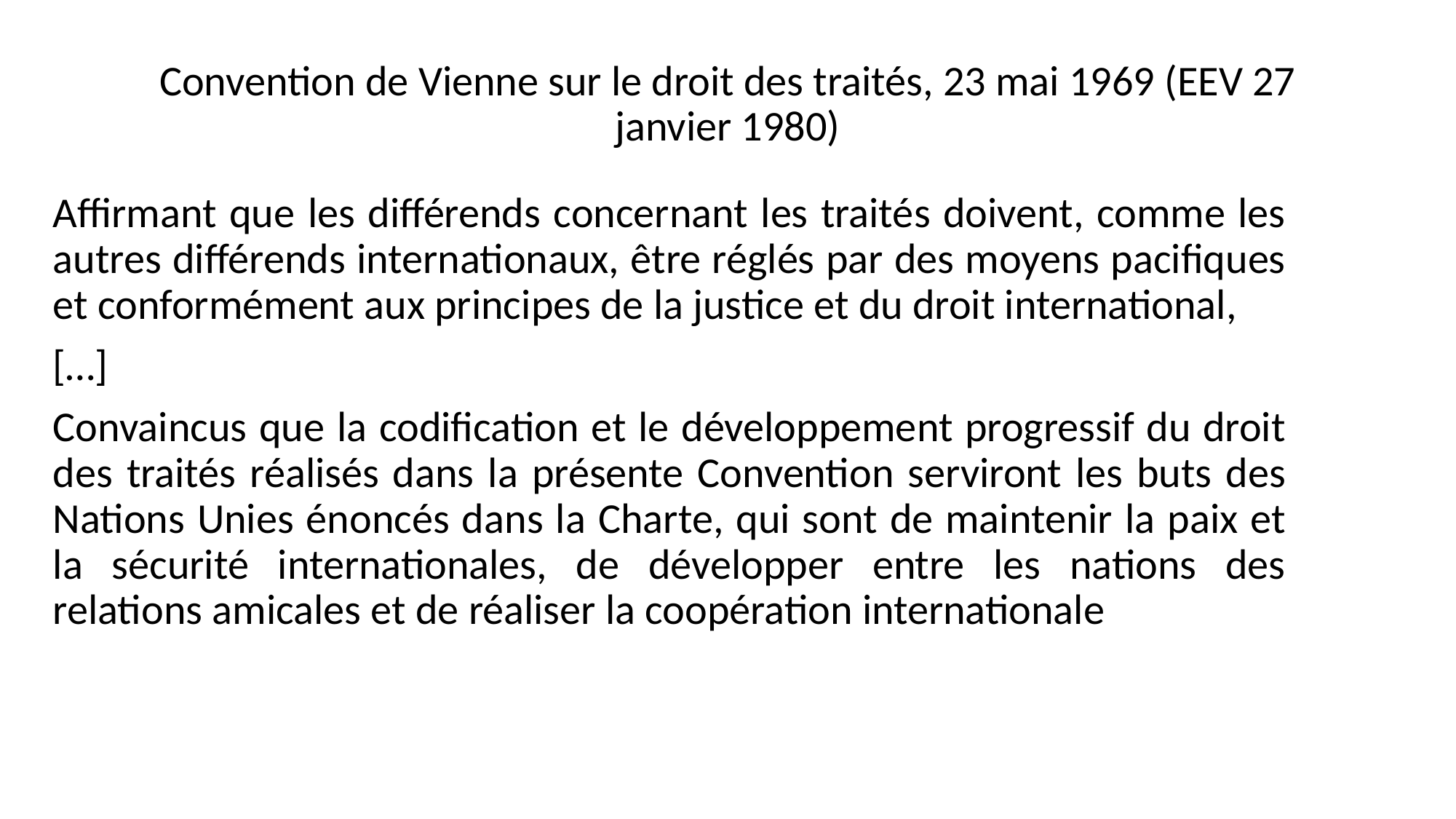

# Convention de Vienne sur le droit des traités, 23 mai 1969 (EEV 27 janvier 1980)
Affirmant que les différends concernant les traités doivent, comme les autres différends internationaux, être réglés par des moyens pacifiques et conformément aux principes de la justice et du droit international,
[…]
Convaincus que la codification et le développement progressif du droit des traités réalisés dans la présente Convention serviront les buts des Nations Unies énoncés dans la Charte, qui sont de maintenir la paix et la sécurité internationales, de développer entre les nations des relations amicales et de réaliser la coopération internationale